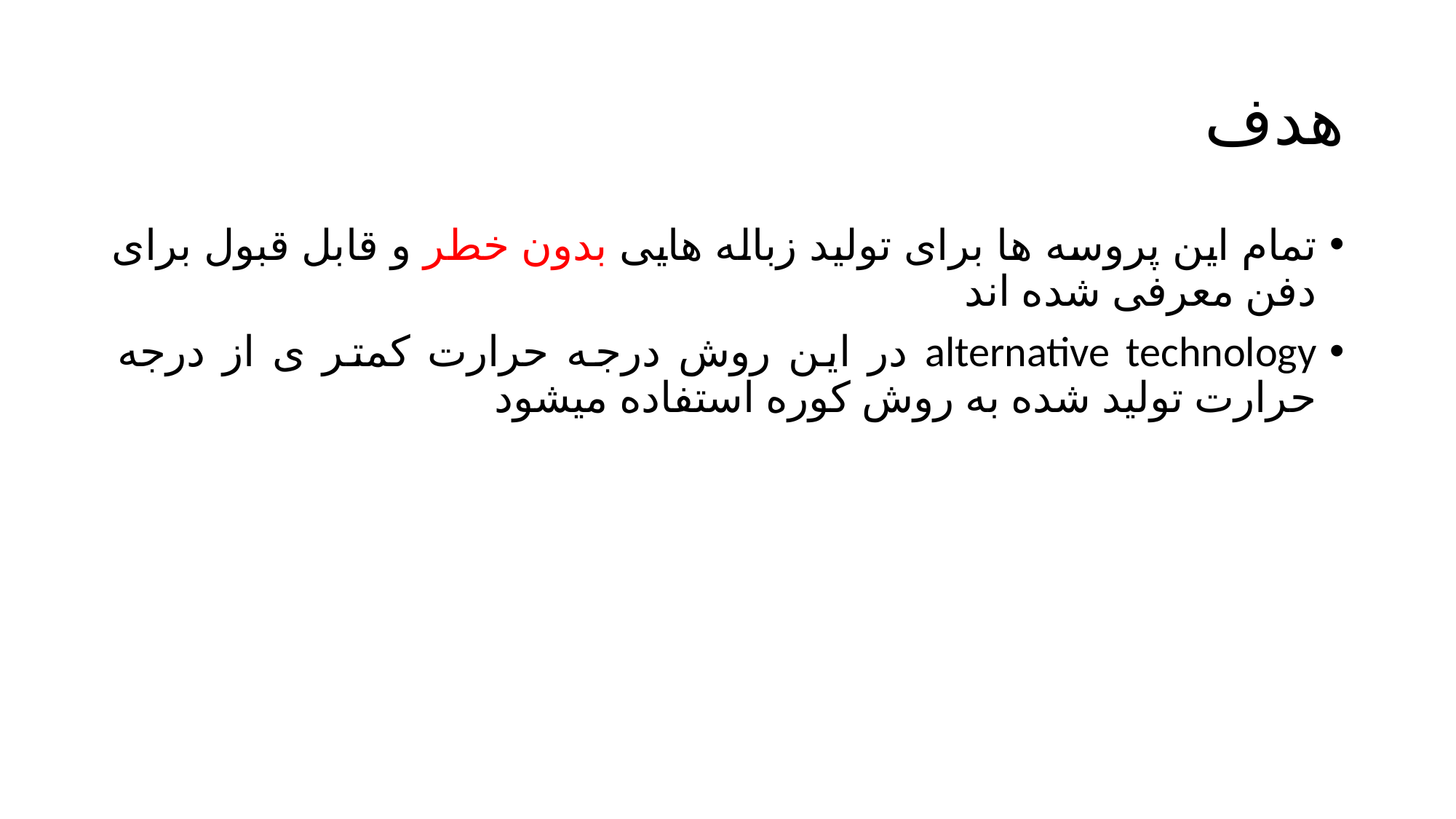

# هدف
تمام این پروسه ها برای تولید زباله هایی بدون خطر و قابل قبول برای دفن معرفی شده اند
alternative technology در این روش درجه حرارت کمتر ی از درجه حرارت تولید شده به روش کوره استفاده میشود